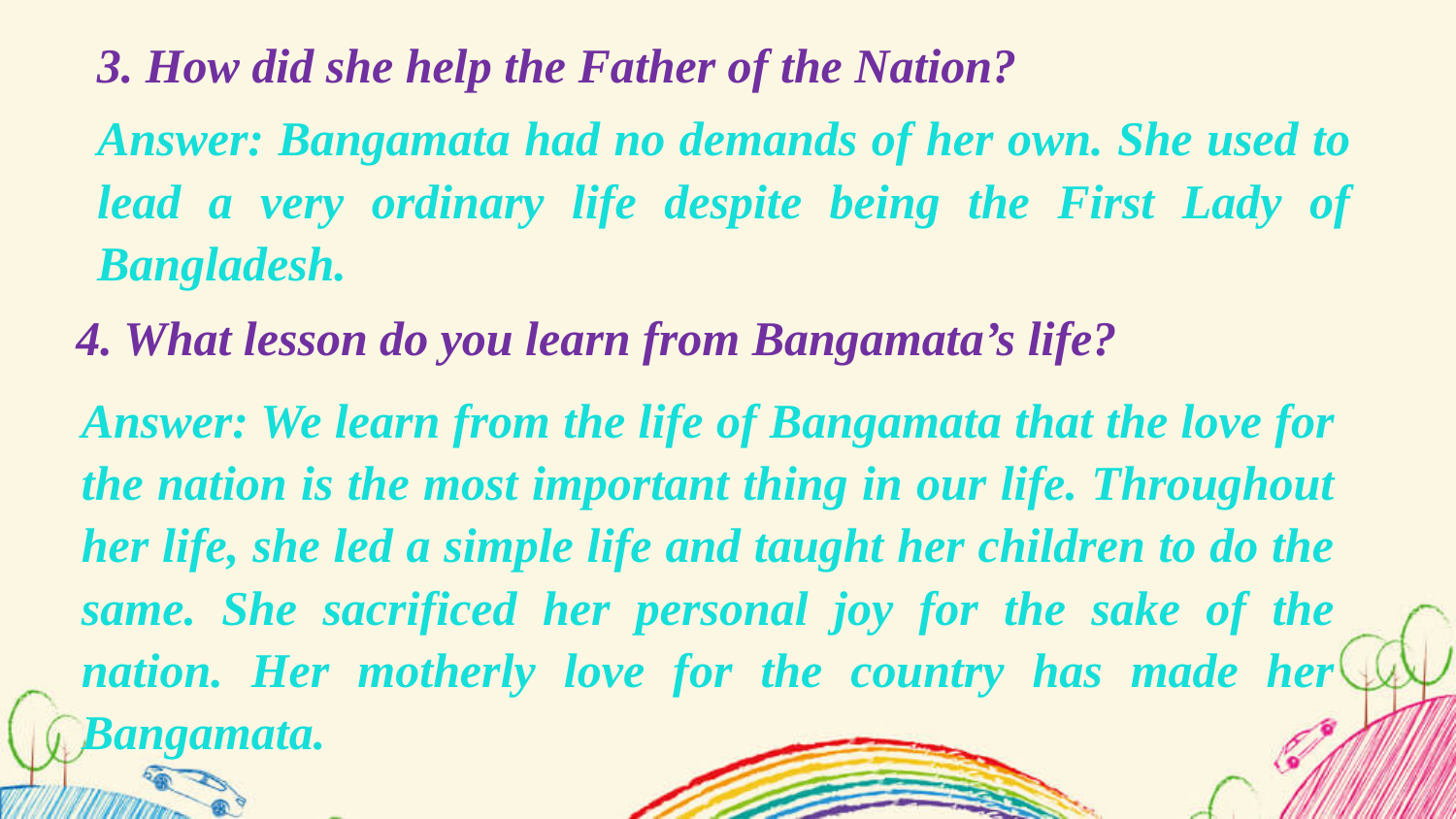

3. How did she help the Father of the Nation?
Answer: Bangamata had no demands of her own. She used to lead a very ordinary life despite being the First Lady of Bangladesh.
4. What lesson do you learn from Bangamata’s life?
Answer: We learn from the life of Bangamata that the love for the nation is the most important thing in our life. Throughout her life, she led a simple life and taught her children to do the same. She sacrificed her personal joy for the sake of the nation. Her motherly love for the country has made her Bangamata.